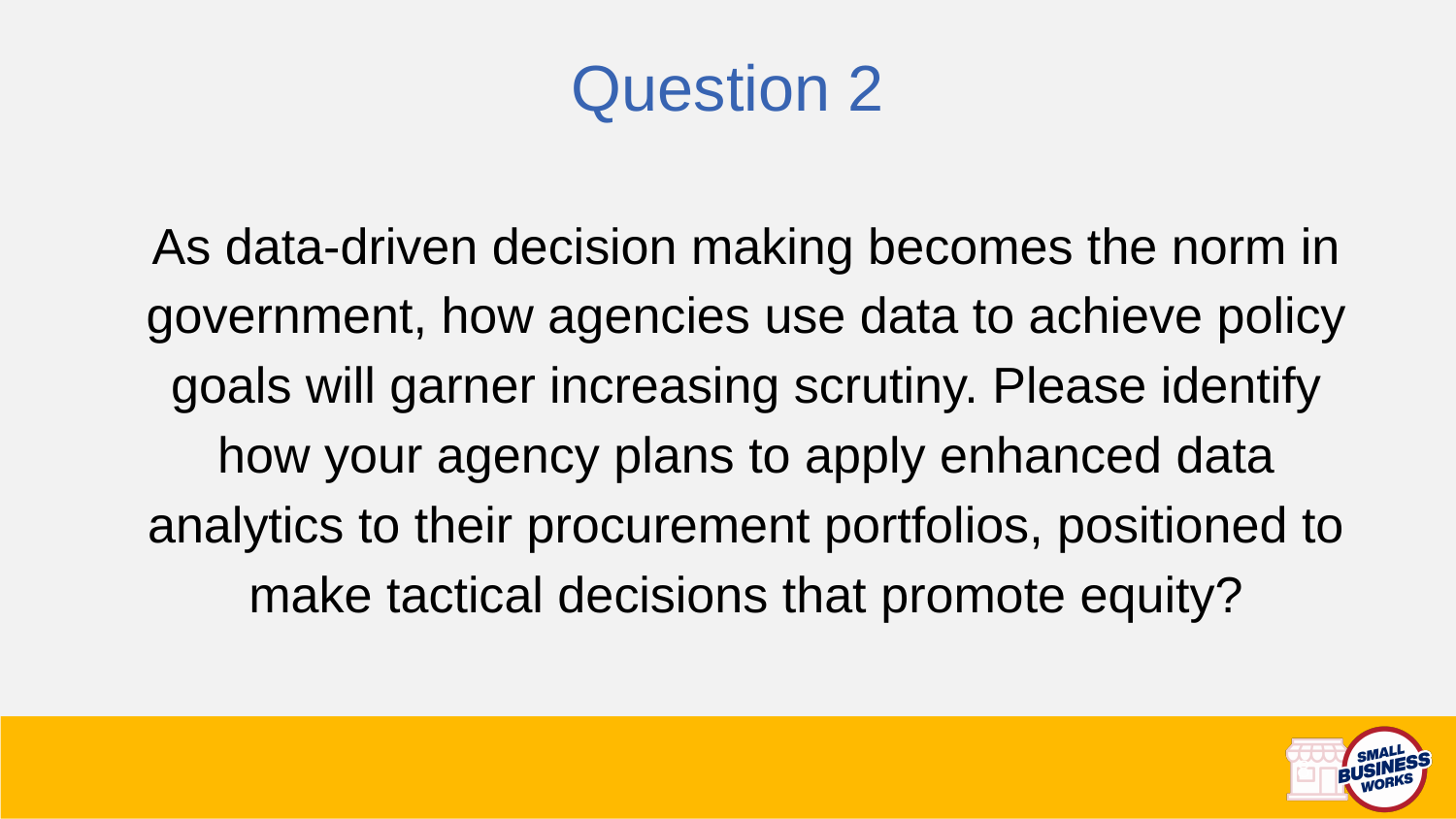

Question 2

As data-driven decision making becomes the norm in government, how agencies use data to achieve policy goals will garner increasing scrutiny. Please identify how your agency plans to apply enhanced data analytics to their procurement portfolios, positioned to make tactical decisions that promote equity?

8